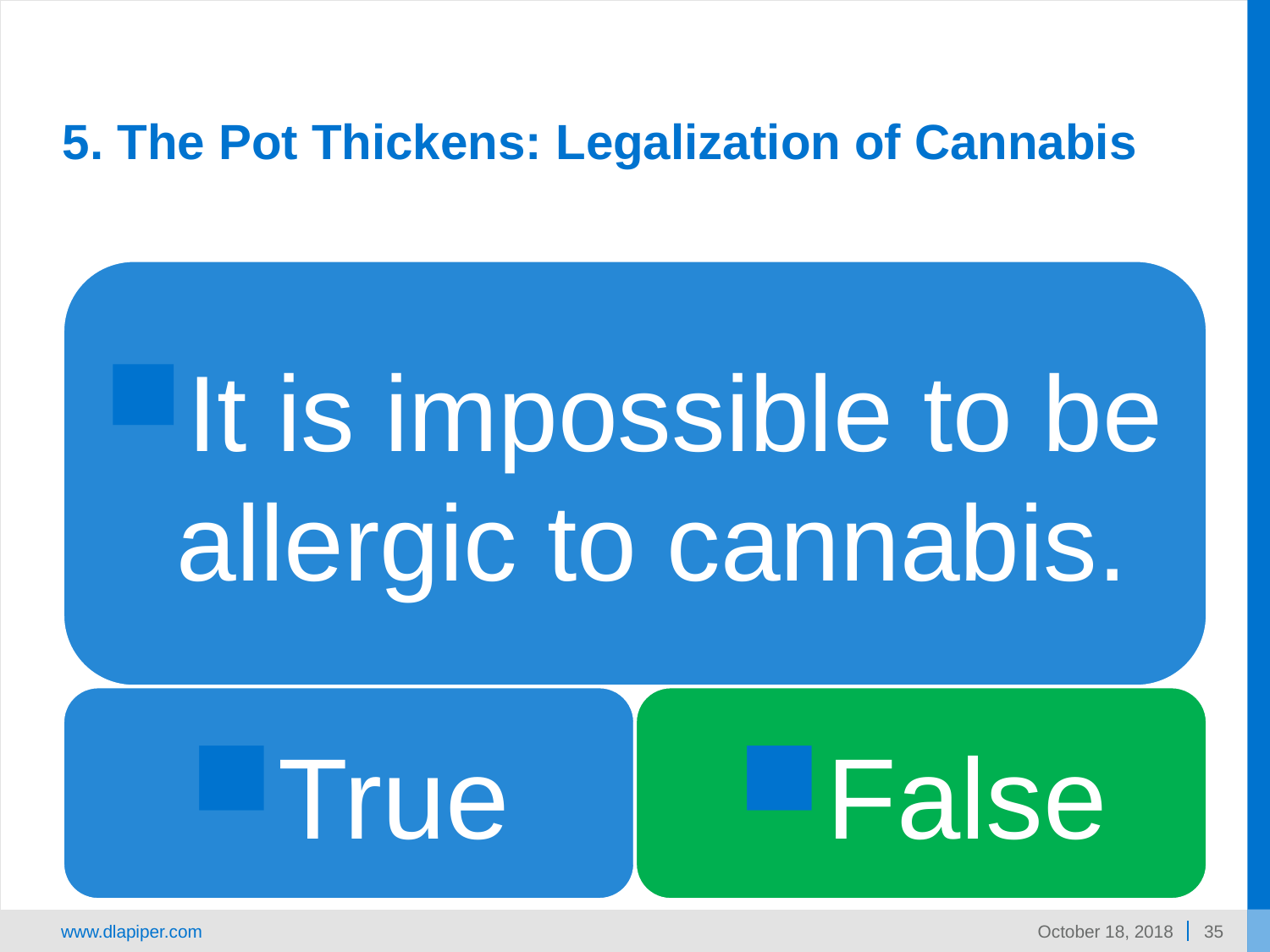

# 5. The Pot Thickens: Legalization of Cannabis
It is impossible to be allergic to cannabis.
False
True